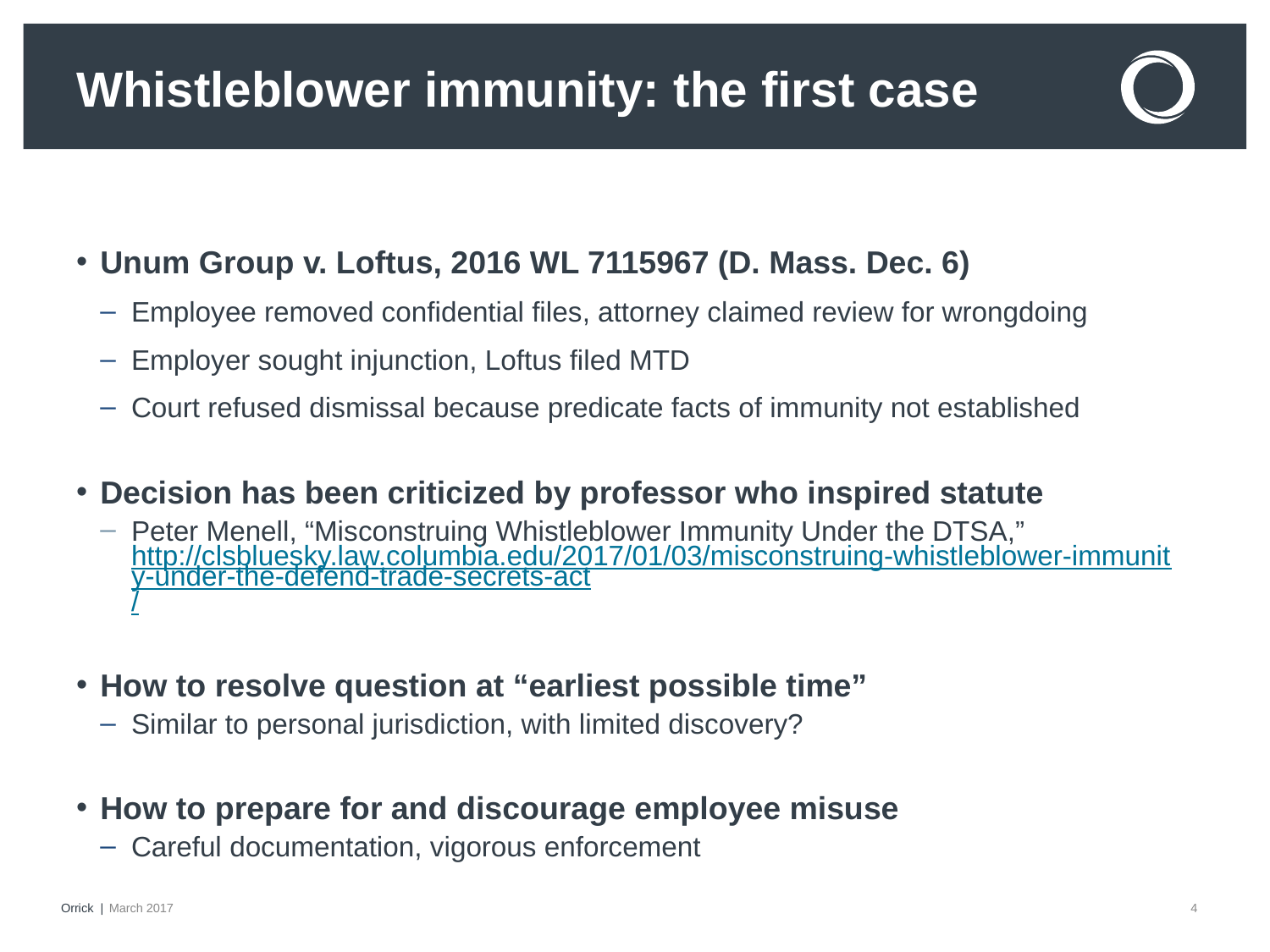

# Whistleblower immunity: the first case
Unum Group v. Loftus, 2016 WL 7115967 (D. Mass. Dec. 6)
Employee removed confidential files, attorney claimed review for wrongdoing
Employer sought injunction, Loftus filed MTD
Court refused dismissal because predicate facts of immunity not established
Decision has been criticized by professor who inspired statute
Peter Menell, “Misconstruing Whistleblower Immunity Under the DTSA,” http://clsbluesky.law.columbia.edu/2017/01/03/misconstruing-whistleblower-immunity-under-the-defend-trade-secrets-act/
How to resolve question at “earliest possible time”
Similar to personal jurisdiction, with limited discovery?
How to prepare for and discourage employee misuse
Careful documentation, vigorous enforcement
March 2017
4